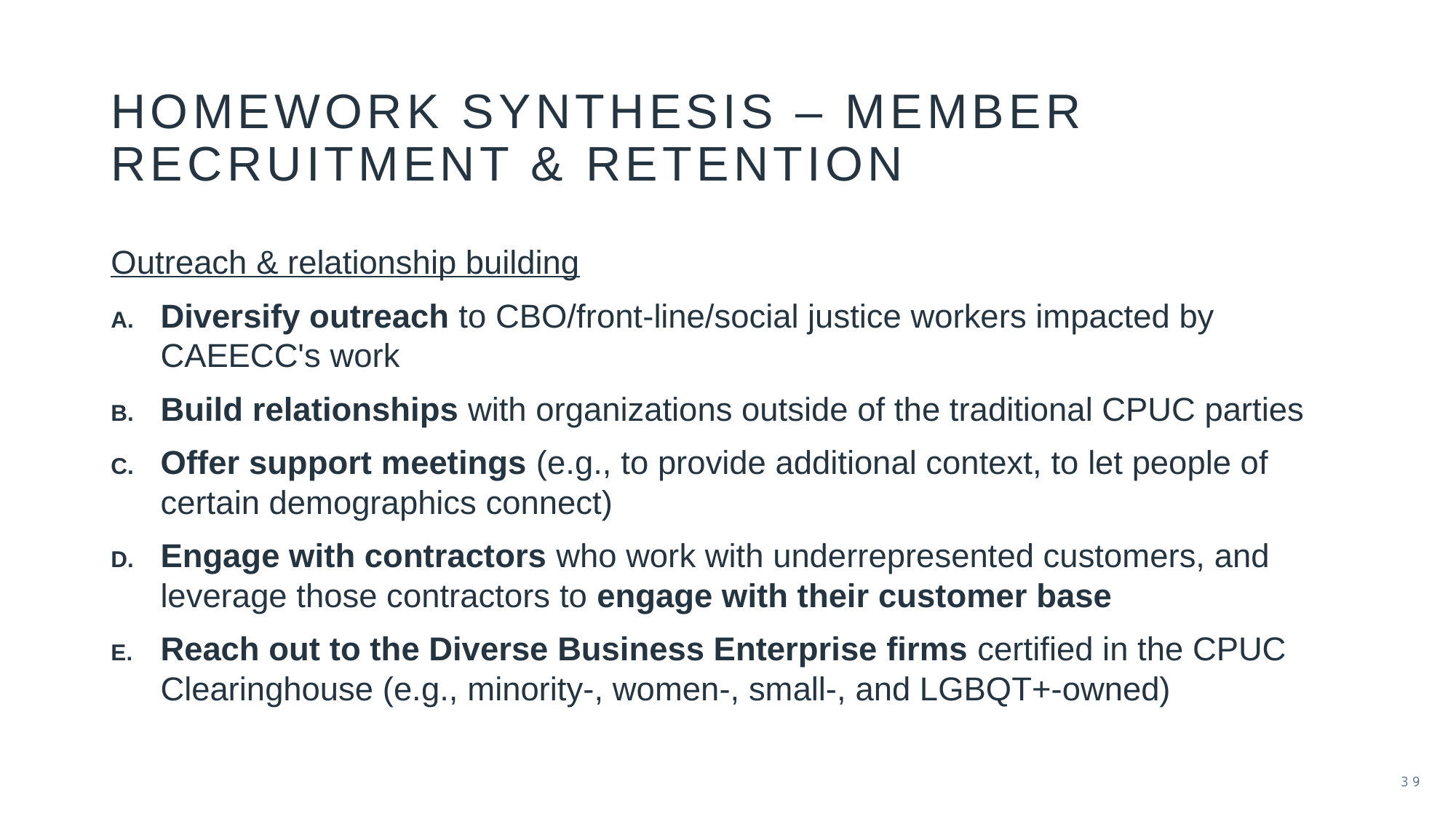

# HOMEWORK SYNTHESIS – Member Recruitment & Retention
Outreach & relationship building
Diversify outreach to CBO/front-line/social justice workers impacted by CAEECC's work
Build relationships with organizations outside of the traditional CPUC parties
Offer support meetings (e.g., to provide additional context, to let people of certain demographics connect)
Engage with contractors who work with underrepresented customers, and leverage those contractors to engage with their customer base
Reach out to the Diverse Business Enterprise firms certified in the CPUC Clearinghouse (e.g., minority-, women-, small-, and LGBQT+-owned)

39